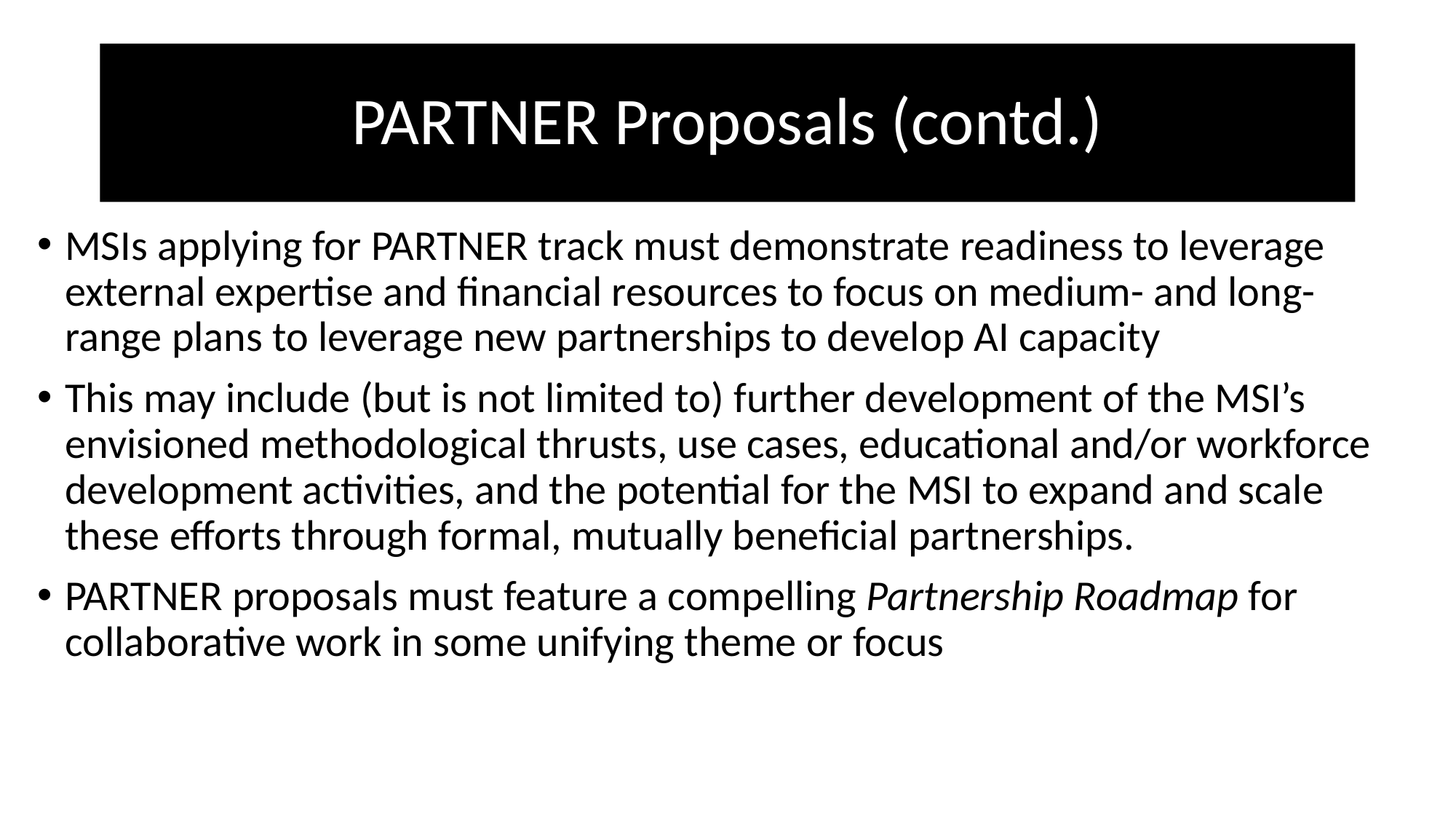

# PARTNER Proposals (contd.)
MSIs applying for PARTNER track must demonstrate readiness to leverage external expertise and financial resources to focus on medium- and long-range plans to leverage new partnerships to develop AI capacity
This may include (but is not limited to) further development of the MSI’s envisioned methodological thrusts, use cases, educational and/or workforce development activities, and the potential for the MSI to expand and scale these efforts through formal, mutually beneficial partnerships.
PARTNER proposals must feature a compelling Partnership Roadmap for collaborative work in some unifying theme or focus